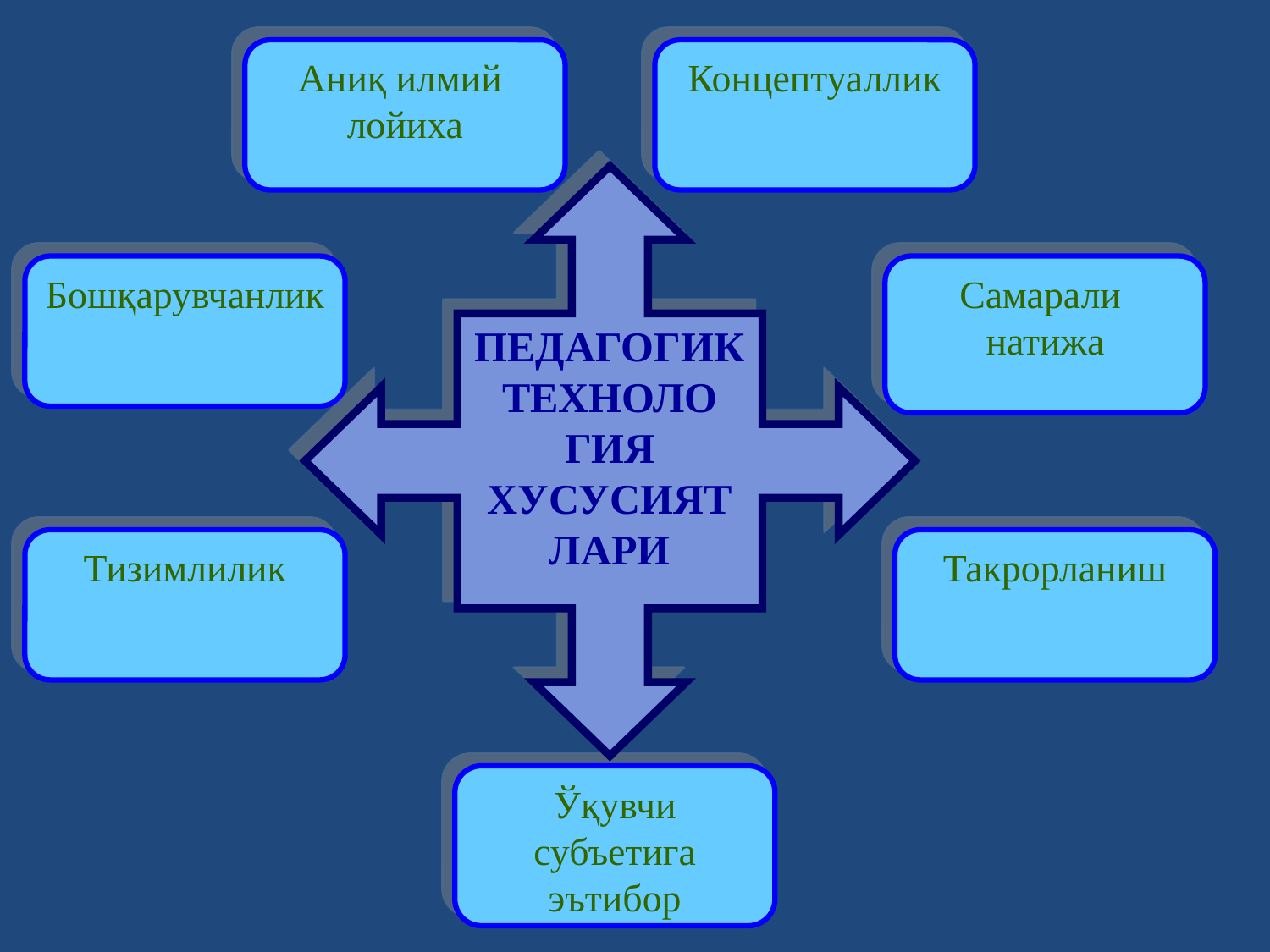

Аниқ илмий
лойиха
Концептуаллик
ПЕДАГОГИК
ТЕХНОЛО ГИЯ
ХУСУСИЯТ ЛАРИ
Бошқарувчанлик
Самарали
натижа
Тизимлилик
Такрорланиш
Ўқувчи
субъетига
эътибор